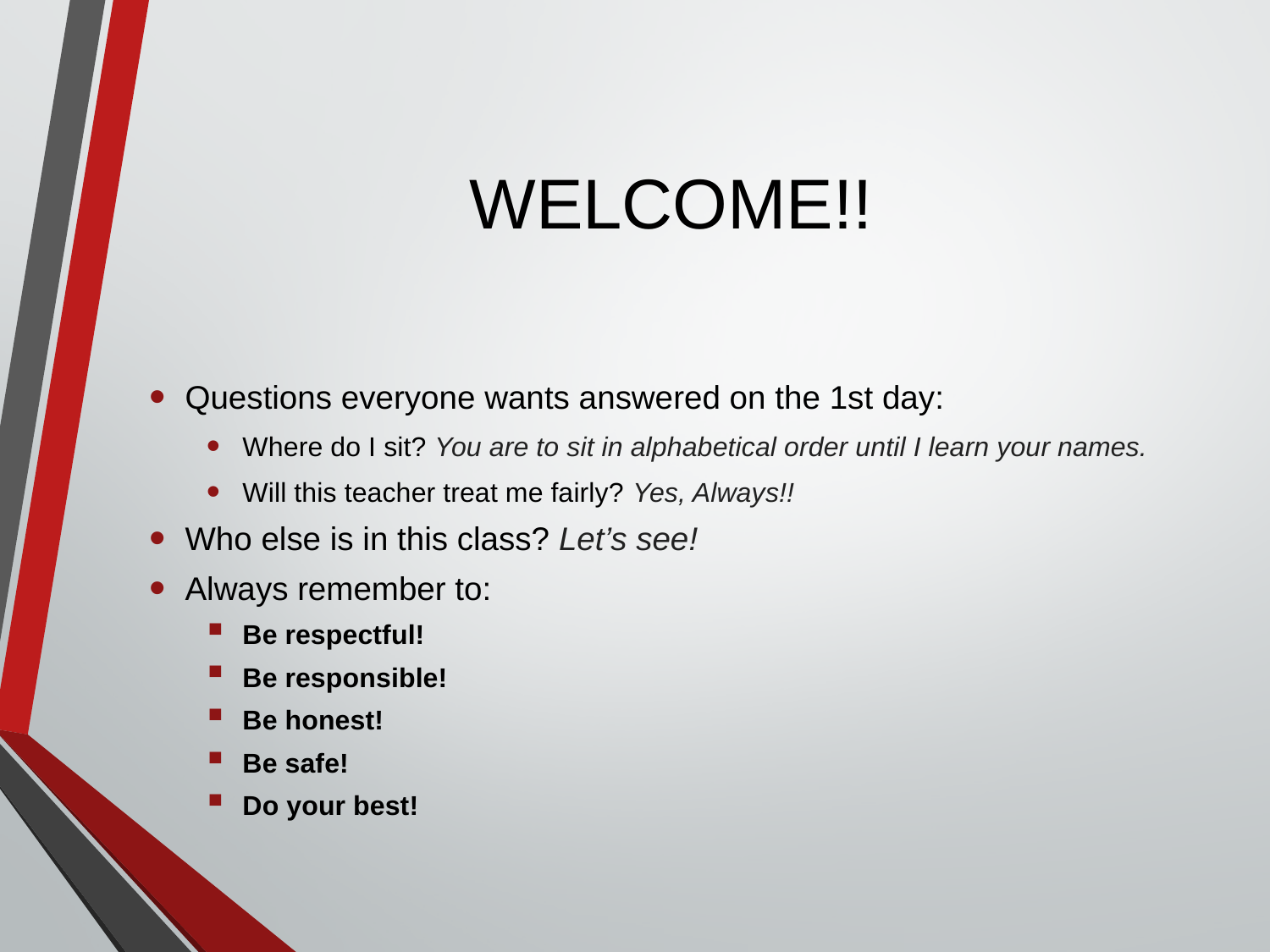

# WELCOME!!
Questions everyone wants answered on the 1st day:
Where do I sit? You are to sit in alphabetical order until I learn your names.
Will this teacher treat me fairly? Yes, Always!!
Who else is in this class? Let’s see!
Always remember to:
Be respectful!
Be responsible!
Be honest!
Be safe!
Do your best!